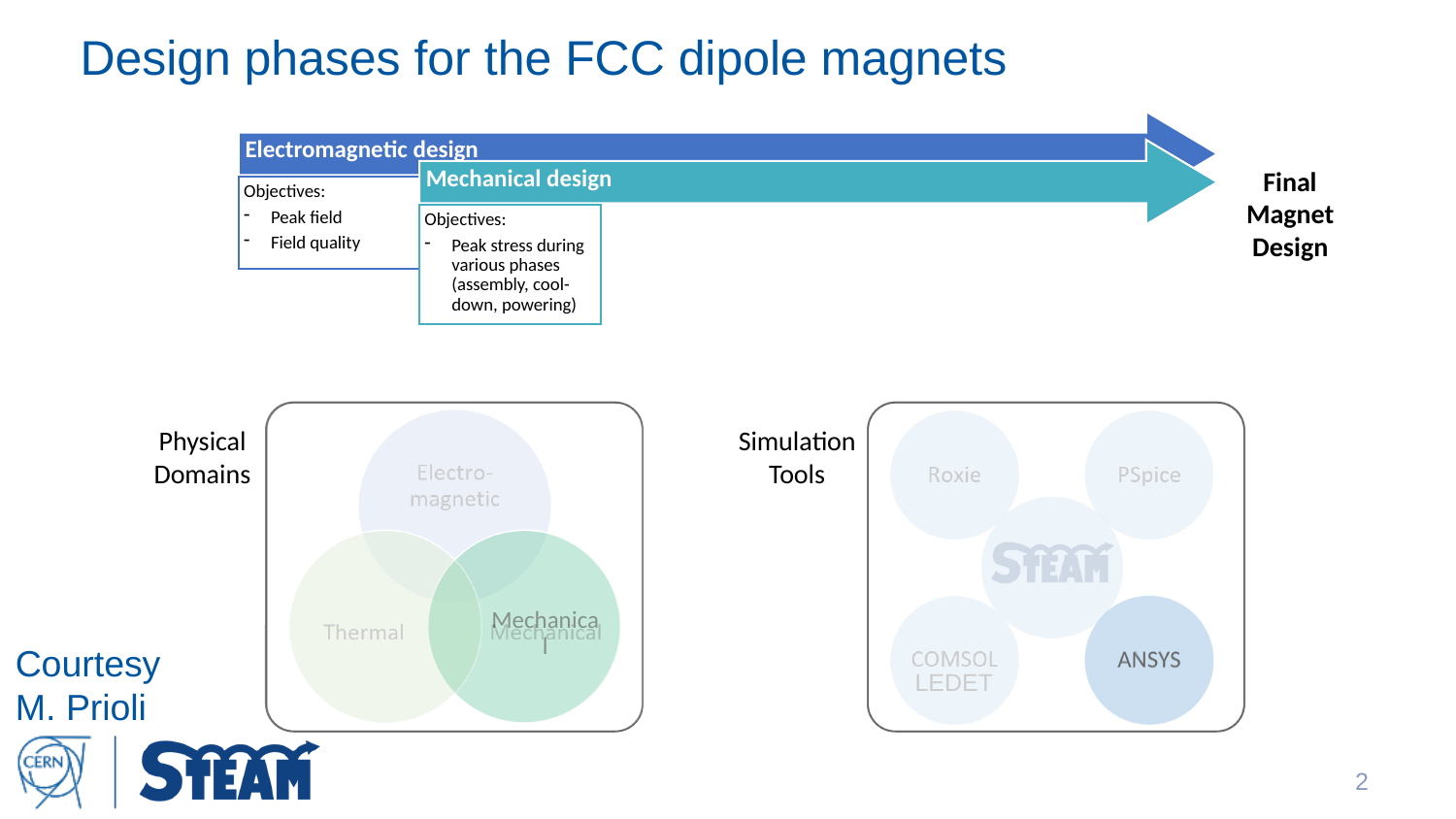

# Design phases for the FCC dipole magnets
Electromagnetic design
Mechanical design
Final
Magnet
Design
Objectives:
Peak field
Field quality
Objectives:
Peak stress during various phases (assembly, cool-down, powering)

Physical
Domains
Simulation
Tools
Mechanical
ANSYS
Courtesy
M. Prioli
LEDET
2